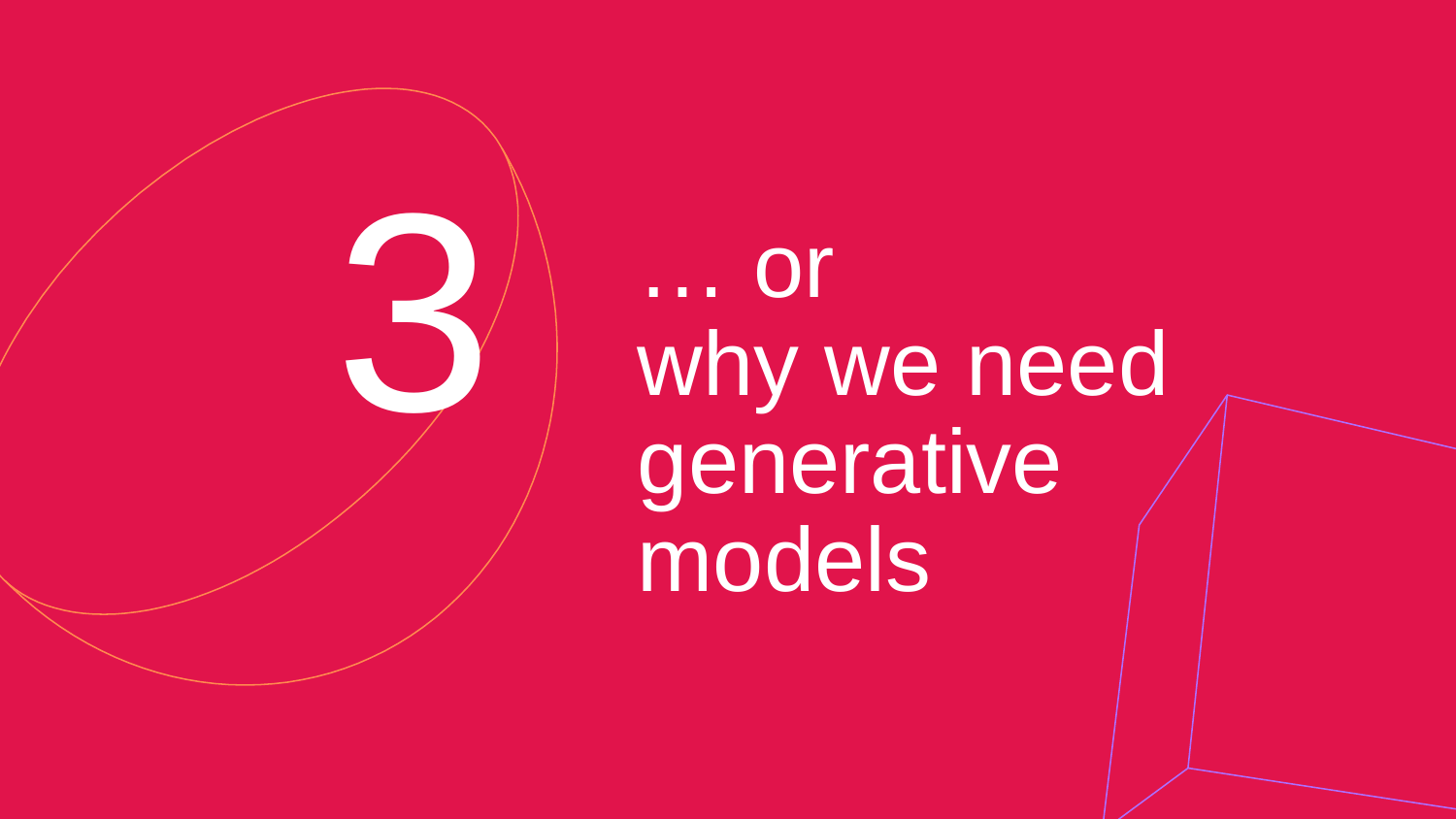

3
# … or why we need generative models